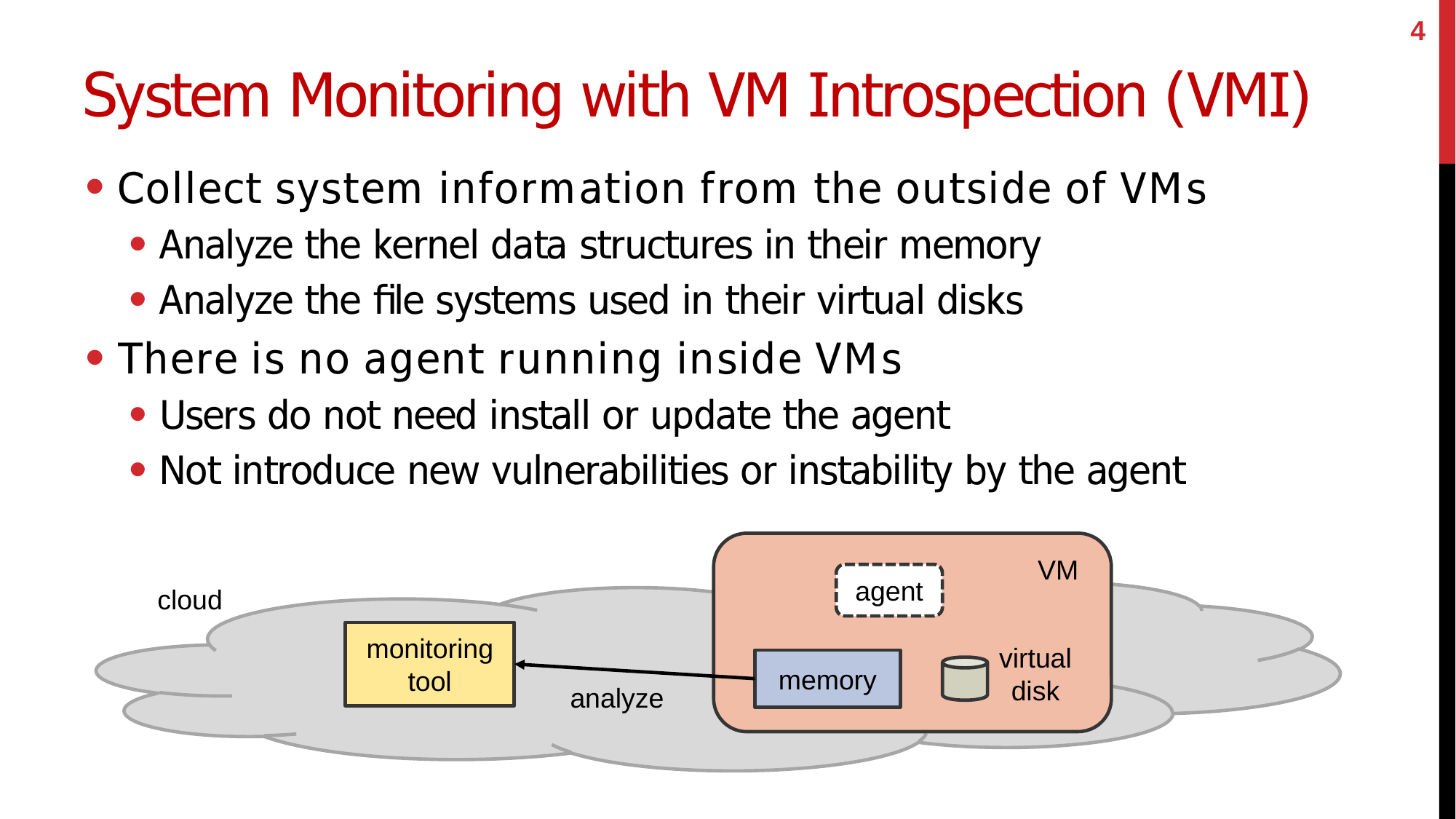

4
# System Monitoring with VM Introspection (VMI)
Collect system information from the outside of VMs
Analyze the kernel data structures in their memory
Analyze the file systems used in their virtual disks
There is no agent running inside VMs
Users do not need install or update the agent
Not introduce new vulnerabilities or instability by the agent

VM
agent
cloud

monitoring
tool
virtual
disk
memory

analyze